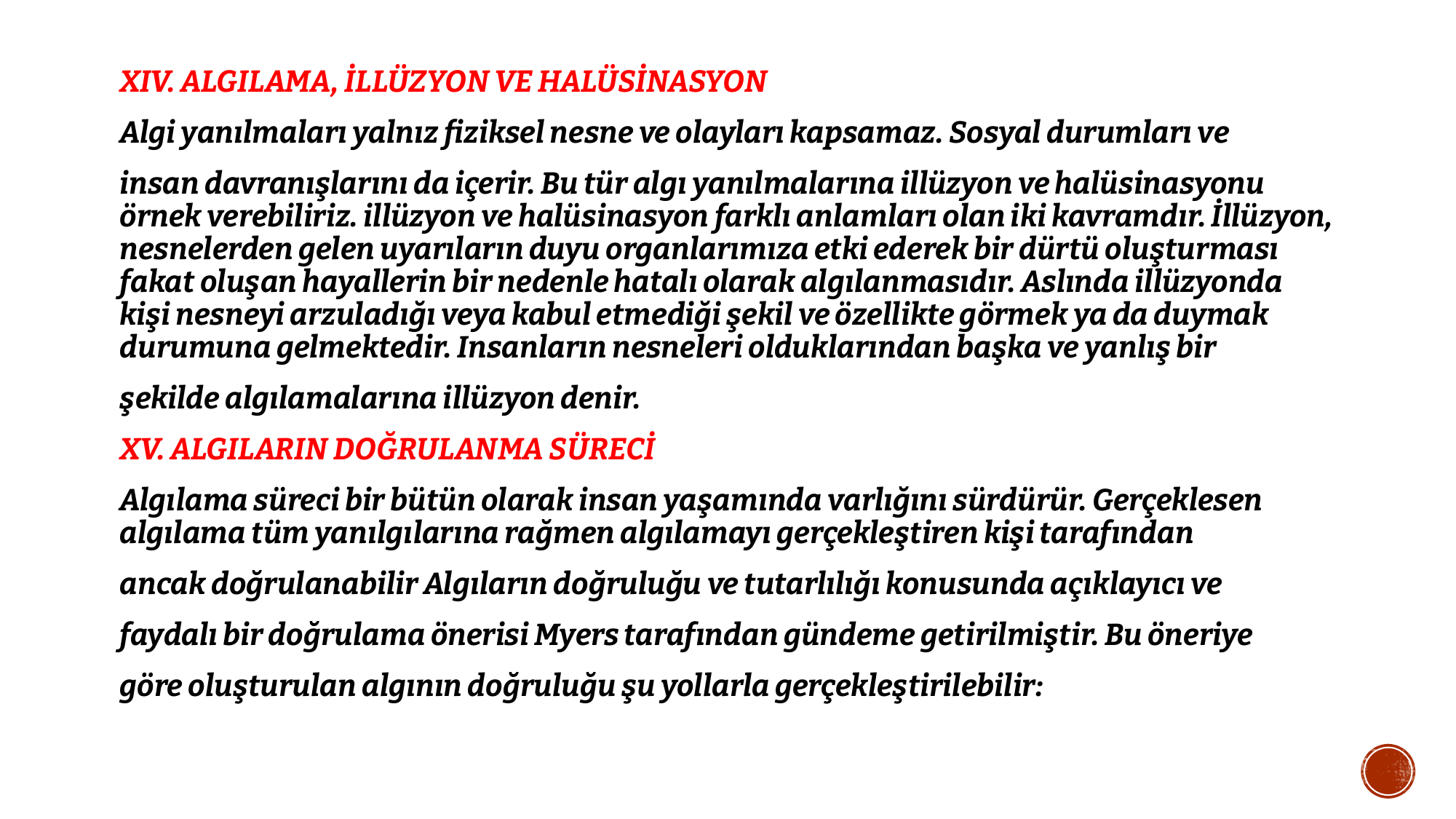

XIV. ALGILAMA, İLLÜZYON VE HALÜSİNASYON
Algi yanılmaları yalnız fiziksel nesne ve olayları kapsamaz. Sosyal durumları ve
insan davranışlarını da içerir. Bu tür algı yanılmalarına illüzyon ve halüsinasyonu örnek verebiliriz. illüzyon ve halüsinasyon farklı anlamları olan iki kavramdır. İllüzyon, nesnelerden gelen uyarıların duyu organlarımıza etki ederek bir dürtü oluşturması fakat oluşan hayallerin bir nedenle hatalı olarak algılanmasıdır. Aslında illüzyonda kişi nesneyi arzuladığı veya kabul etmediği şekil ve özellikte görmek ya da duymak durumuna gelmektedir. Insanların nesneleri olduklarından başka ve yanlış bir
şekilde algılamalarına illüzyon denir.
XV. ALGILARIN DOĞRULANMA SÜRECİ
Algılama süreci bir bütün olarak insan yaşamında varlığını sürdürür. Gerçeklesen algılama tüm yanılgılarına rağmen algılamayı gerçekleştiren kişi tarafından
ancak doğrulanabilir Algıların doğruluğu ve tutarlılığı konusunda açıklayıcı ve
faydalı bir doğrulama önerisi Myers tarafından gündeme getirilmiştir. Bu öneriye
göre oluşturulan algının doğruluğu şu yollarla gerçekleştirilebilir: